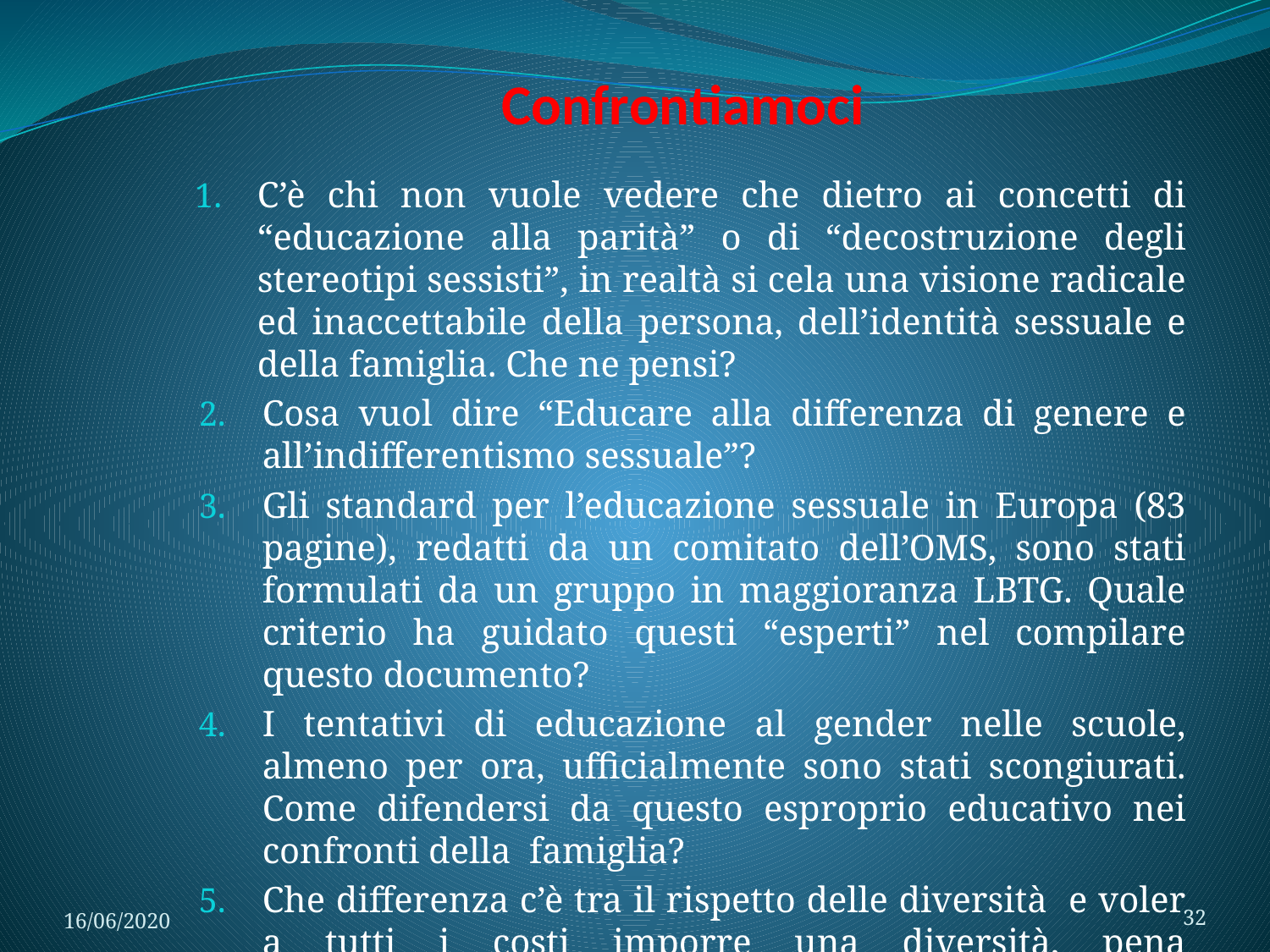

# Confrontiamoci
C’è chi non vuole vedere che dietro ai concetti di “educazione alla parità” o di “decostruzione degli stereotipi sessisti”, in realtà si cela una visione radicale ed inaccettabile della persona, dell’identità sessuale e della famiglia. Che ne pensi?
Cosa vuol dire “Educare alla differenza di genere e all’indifferentismo sessuale”?
Gli standard per l’educazione sessuale in Europa (83 pagine), redatti da un comitato dell’OMS, sono stati formulati da un gruppo in maggioranza LBTG. Quale criterio ha guidato questi “esperti” nel compilare questo documento?
I tentativi di educazione al gender nelle scuole, almeno per ora, ufficialmente sono stati scongiurati. Come difendersi da questo esproprio educativo nei confronti della  famiglia?
Che differenza c’è tra il rispetto delle diversità  e voler a tutti i costi imporre una diversità, pena l’etichettatura di omofobia?

16/06/2020
32